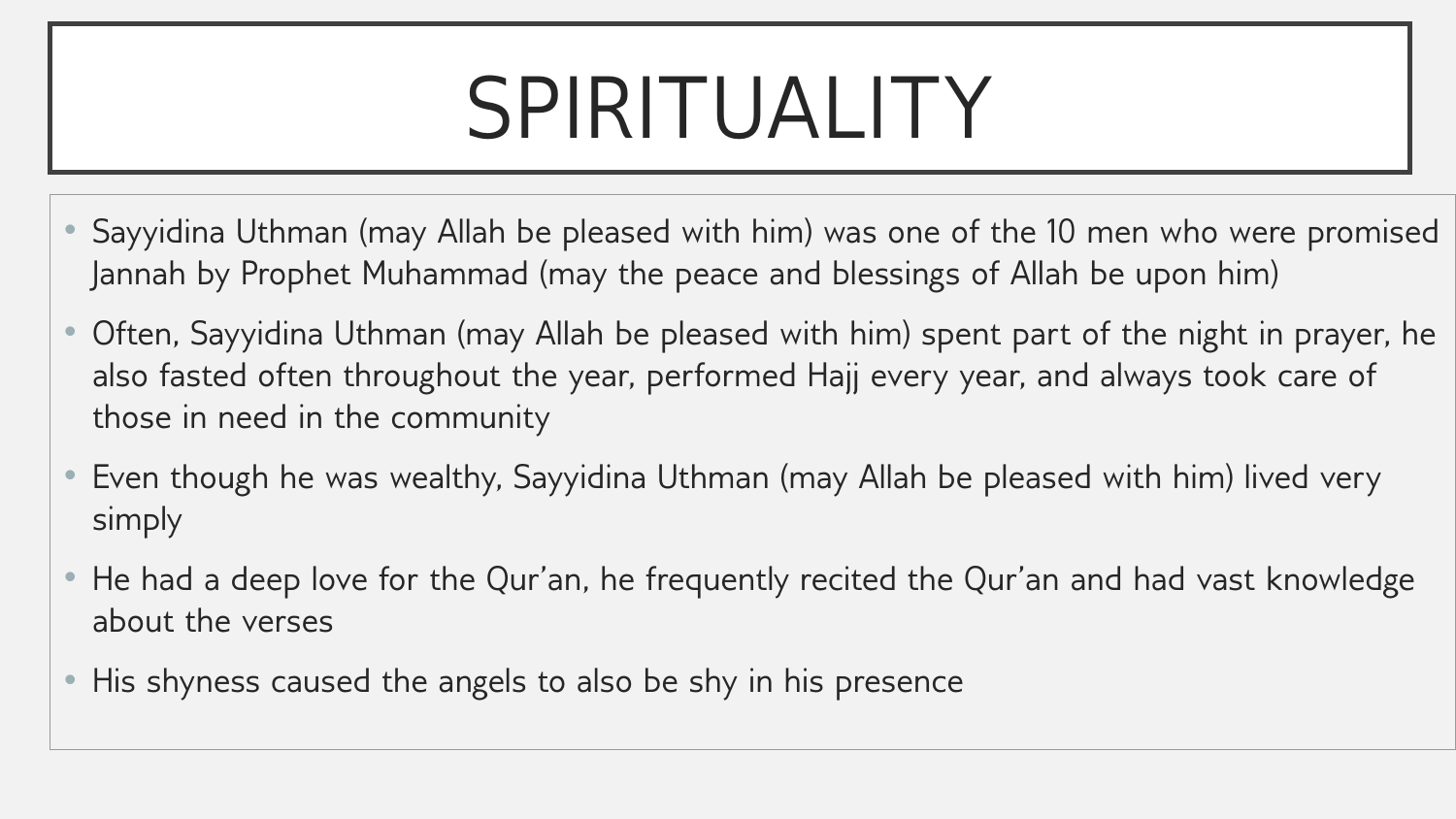

# Spirituality
Sayyidina Uthman (may Allah be pleased with him) was one of the 10 men who were promised Jannah by Prophet Muhammad (may the peace and blessings of Allah be upon him)
Often, Sayyidina Uthman (may Allah be pleased with him) spent part of the night in prayer, he also fasted often throughout the year, performed Hajj every year, and always took care of those in need in the community
Even though he was wealthy, Sayyidina Uthman (may Allah be pleased with him) lived very simply
He had a deep love for the Qur’an, he frequently recited the Qur’an and had vast knowledge about the verses
His shyness caused the angels to also be shy in his presence